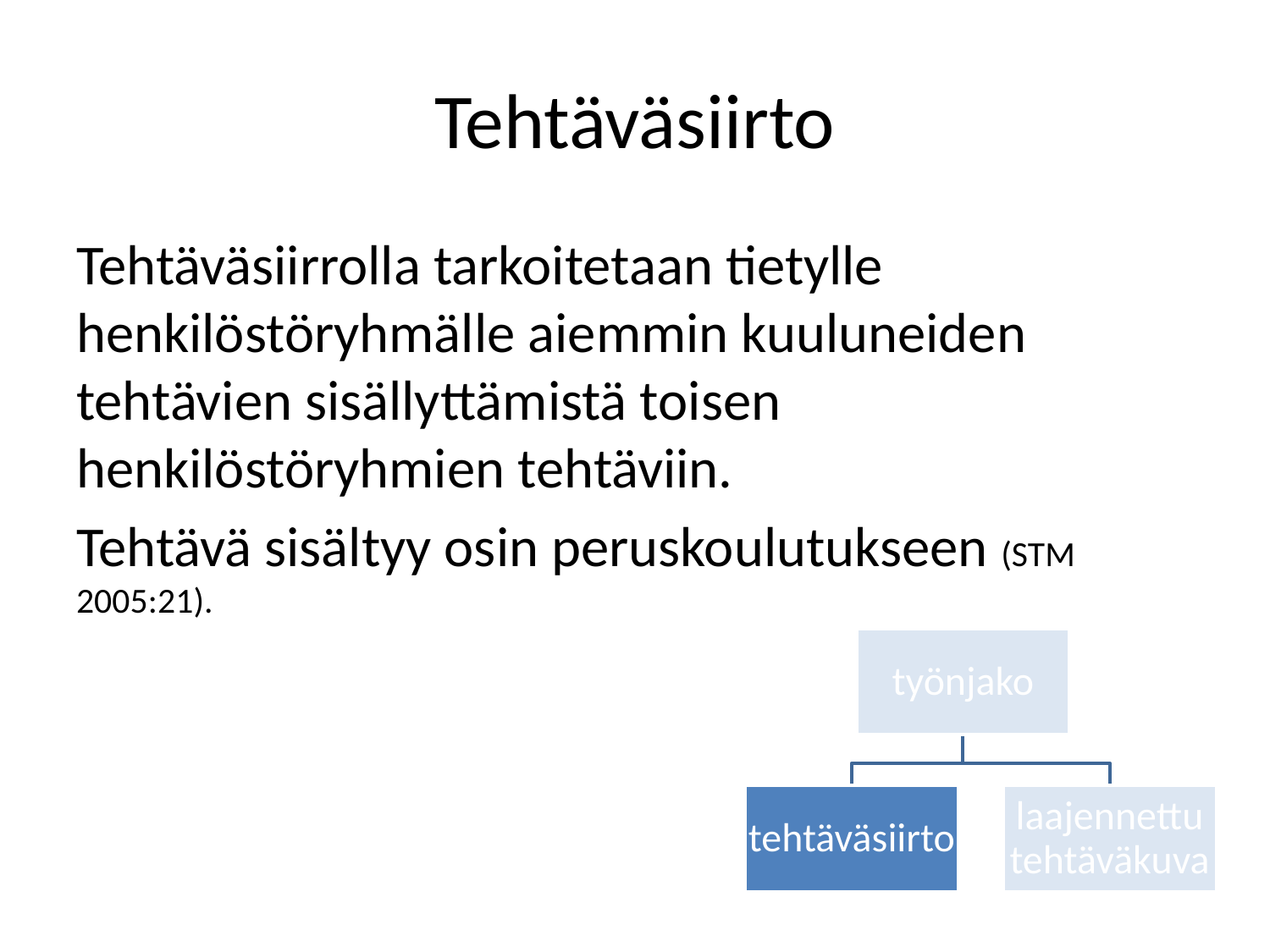

# Tehtäväsiirto
Tehtäväsiirrolla tarkoitetaan tietylle henkilöstöryhmälle aiemmin kuuluneiden tehtävien sisällyttämistä toisen henkilöstöryhmien tehtäviin.
Tehtävä sisältyy osin peruskoulutukseen (STM 2005:21).

työnjako
tehtäväsiirto
laajennettu tehtäväkuva